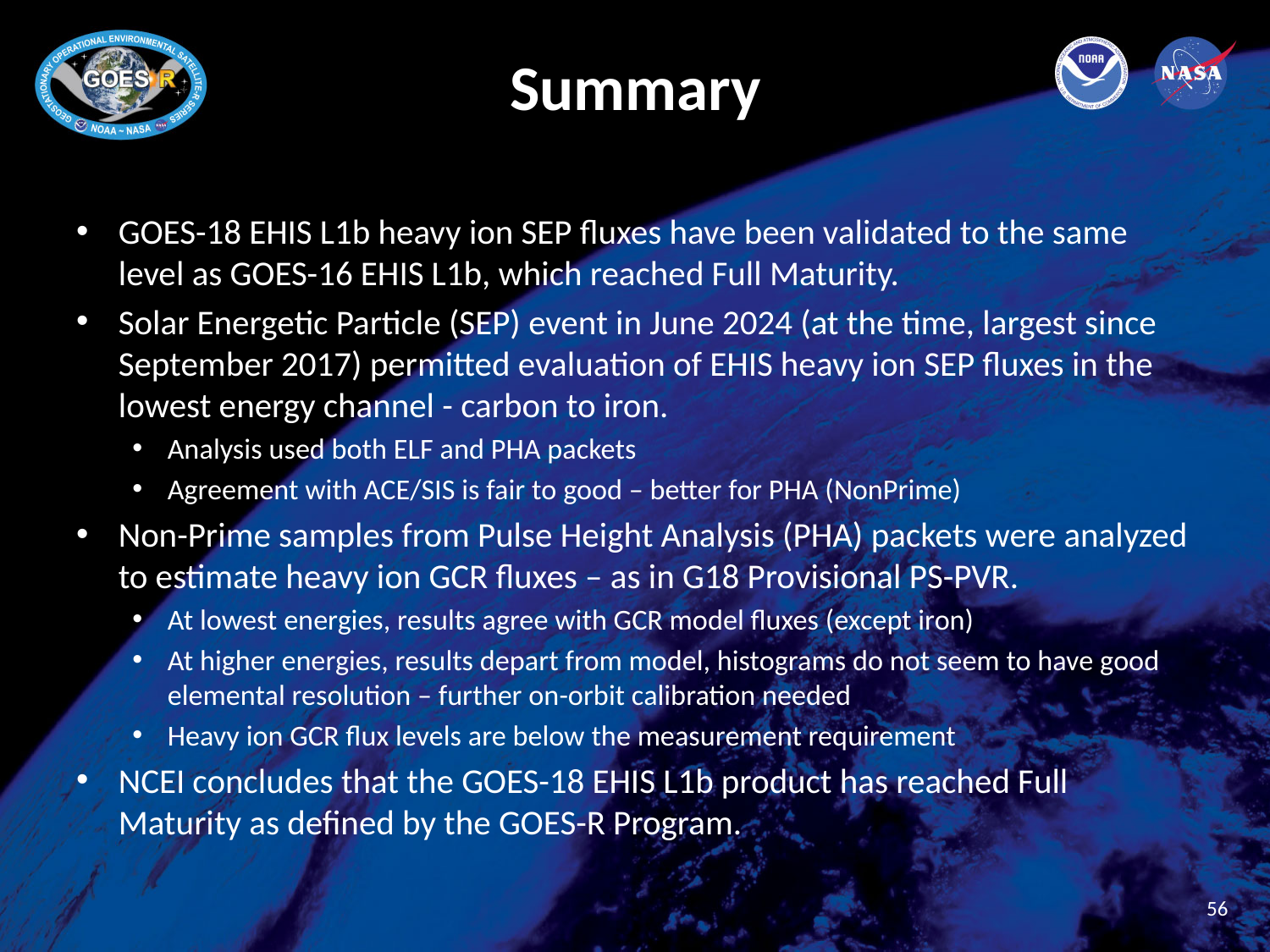

# Summary
GOES-18 EHIS L1b heavy ion SEP fluxes have been validated to the same level as GOES-16 EHIS L1b, which reached Full Maturity.
Solar Energetic Particle (SEP) event in June 2024 (at the time, largest since September 2017) permitted evaluation of EHIS heavy ion SEP fluxes in the lowest energy channel - carbon to iron.
Analysis used both ELF and PHA packets
Agreement with ACE/SIS is fair to good – better for PHA (NonPrime)
Non-Prime samples from Pulse Height Analysis (PHA) packets were analyzed to estimate heavy ion GCR fluxes – as in G18 Provisional PS-PVR.
At lowest energies, results agree with GCR model fluxes (except iron)
At higher energies, results depart from model, histograms do not seem to have good elemental resolution – further on-orbit calibration needed
Heavy ion GCR flux levels are below the measurement requirement
NCEI concludes that the GOES-18 EHIS L1b product has reached Full Maturity as defined by the GOES-R Program.

56